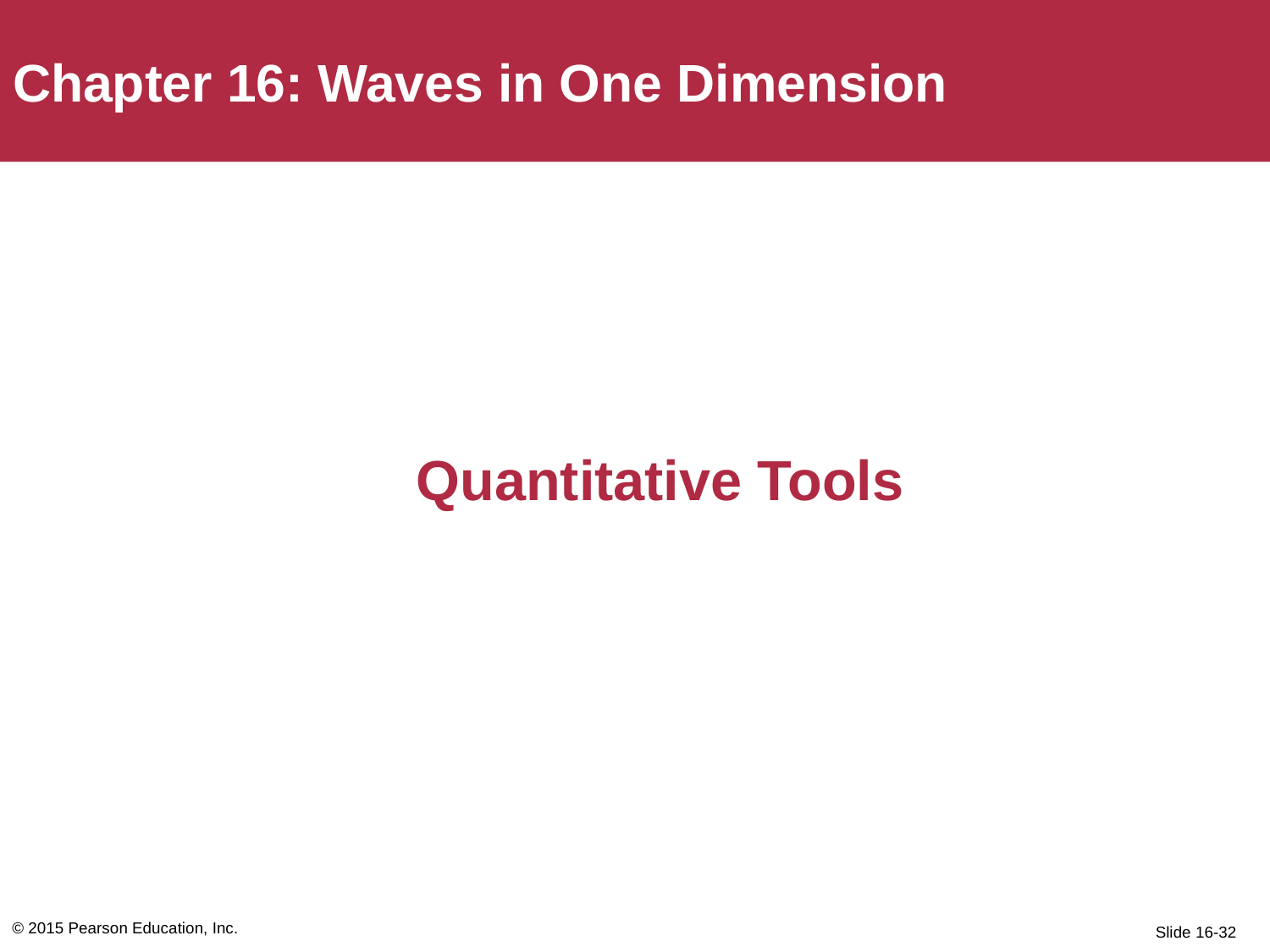

Chapter 16: Waves in One Dimension
# Quantitative Tools
© 2015 Pearson Education, Inc.